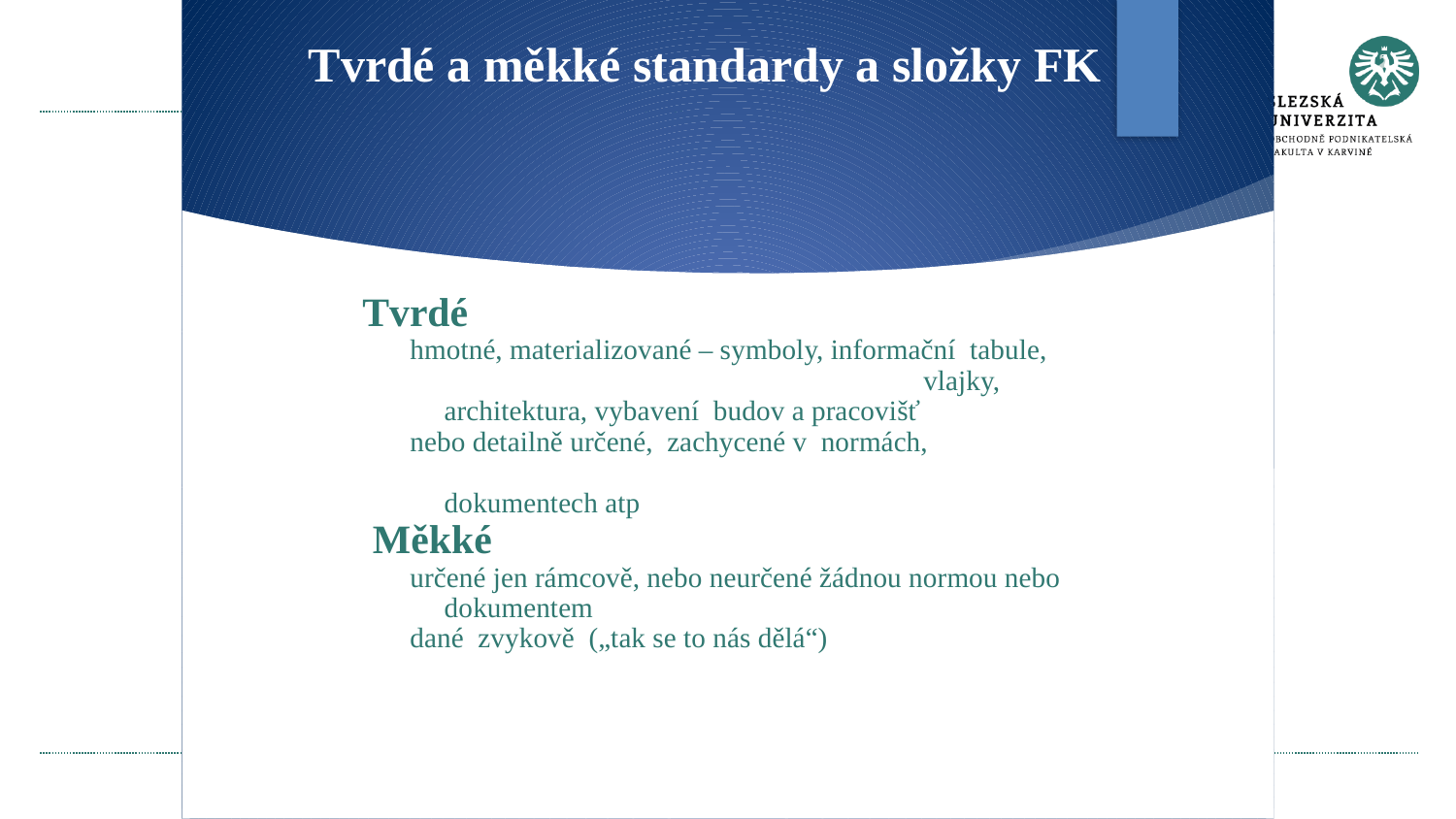

# Tvrdé a měkké standardy a složky FK

Tvrdé
hmotné, materializované – symboly, informační  tabule,  			      vlajky, architektura, vybavení  budov a pracovišť
nebo detailně určené,  zachycené v  normách, 		   		         dokumentech atp
 Měkké
určené jen rámcově, nebo neurčené žádnou normou nebo dokumentem
dané  zvykově  („tak se to nás dělá“)